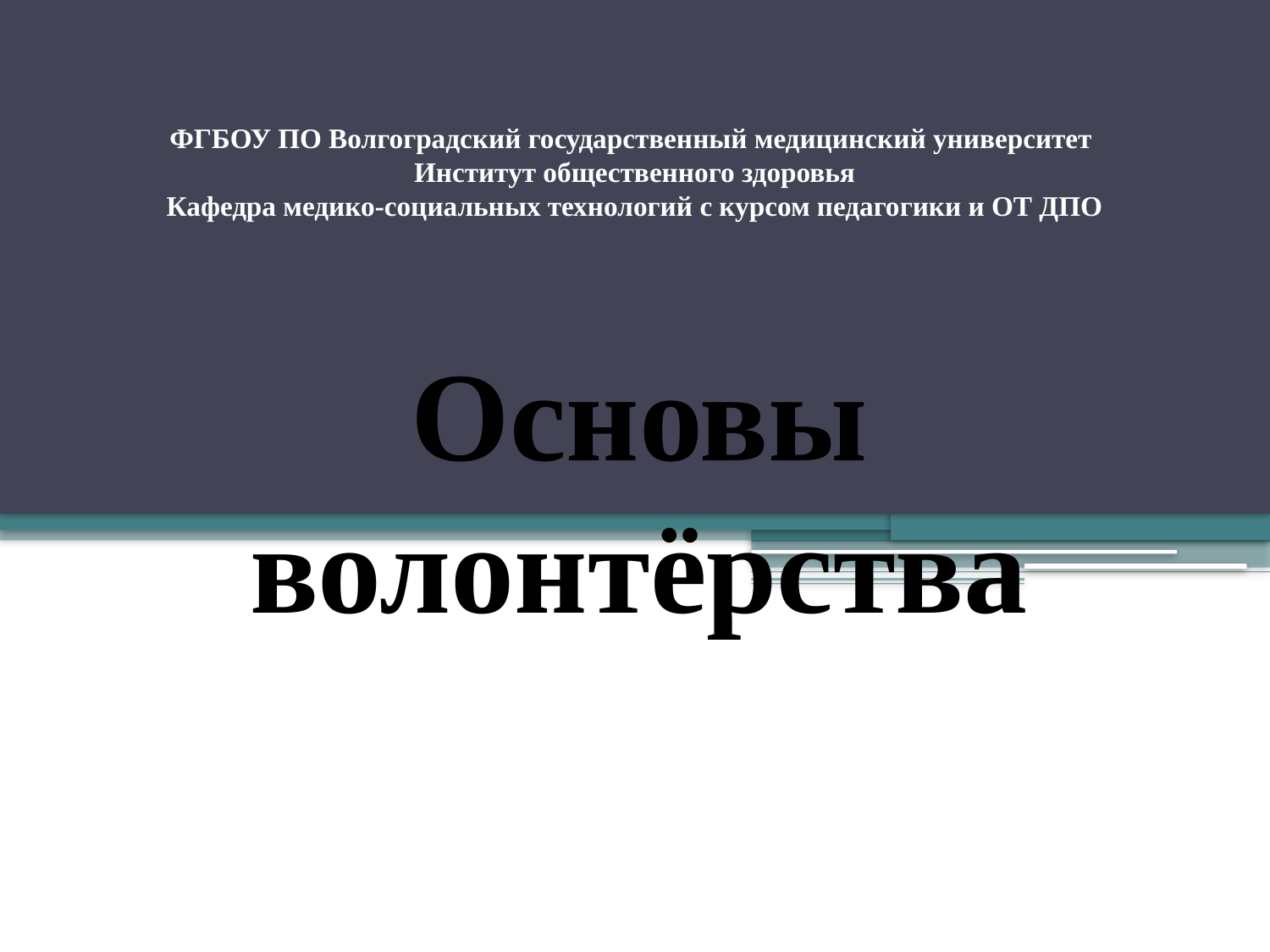

# ФГБОУ ПО Волгоградский государственный медицинский университет Институт общественного здоровья Кафедра медико-социальных технологий с курсом педагогики и ОТ ДПО
Основы волонтёрства